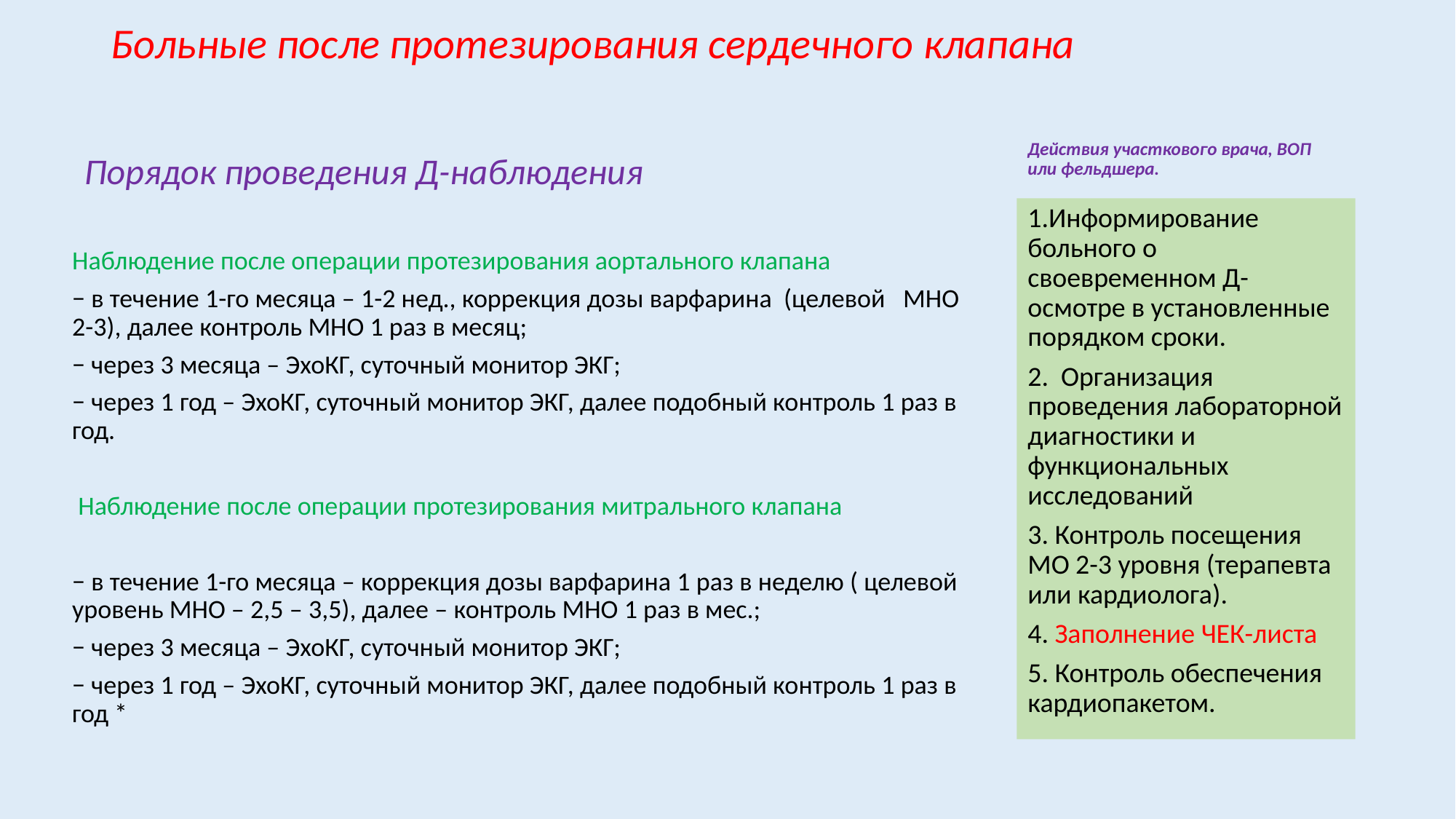

# Больные после протезирования сердечного клапана

Действия участкового врача, ВОП или фельдшера.

Порядок проведения Д-наблюдения
1.Информирование больного о своевременном Д-осмотре в установленные порядком сроки.
2.  Организация проведения лабораторной диагностики и функциональных исследований
3. Контроль посещения  МО 2-3 уровня (терапевта или кардиолога).
4. Заполнение ЧЕК-листа
5. Контроль обеспечения кардиопакетом.

Наблюдение после операции протезирования аортального клапана
− в течение 1-го месяца – 1-2 нед., коррекция дозы варфарина  (целевой   МНО 2-3), далее контроль МНО 1 раз в месяц;
− через 3 месяца – ЭхоКГ, суточный монитор ЭКГ;
− через 1 год – ЭхоКГ, суточный монитор ЭКГ, далее подобный контроль 1 раз в год.

 Наблюдение после операции протезирования митрального клапана

− в течение 1-го месяца – коррекция дозы варфарина 1 раз в неделю ( целевой уровень МНО – 2,5 – 3,5), далее – контроль МНО 1 раз в мес.;
− через 3 месяца – ЭхоКГ, суточный монитор ЭКГ;
− через 1 год – ЭхоКГ, суточный монитор ЭКГ, далее подобный контроль 1 раз в год *